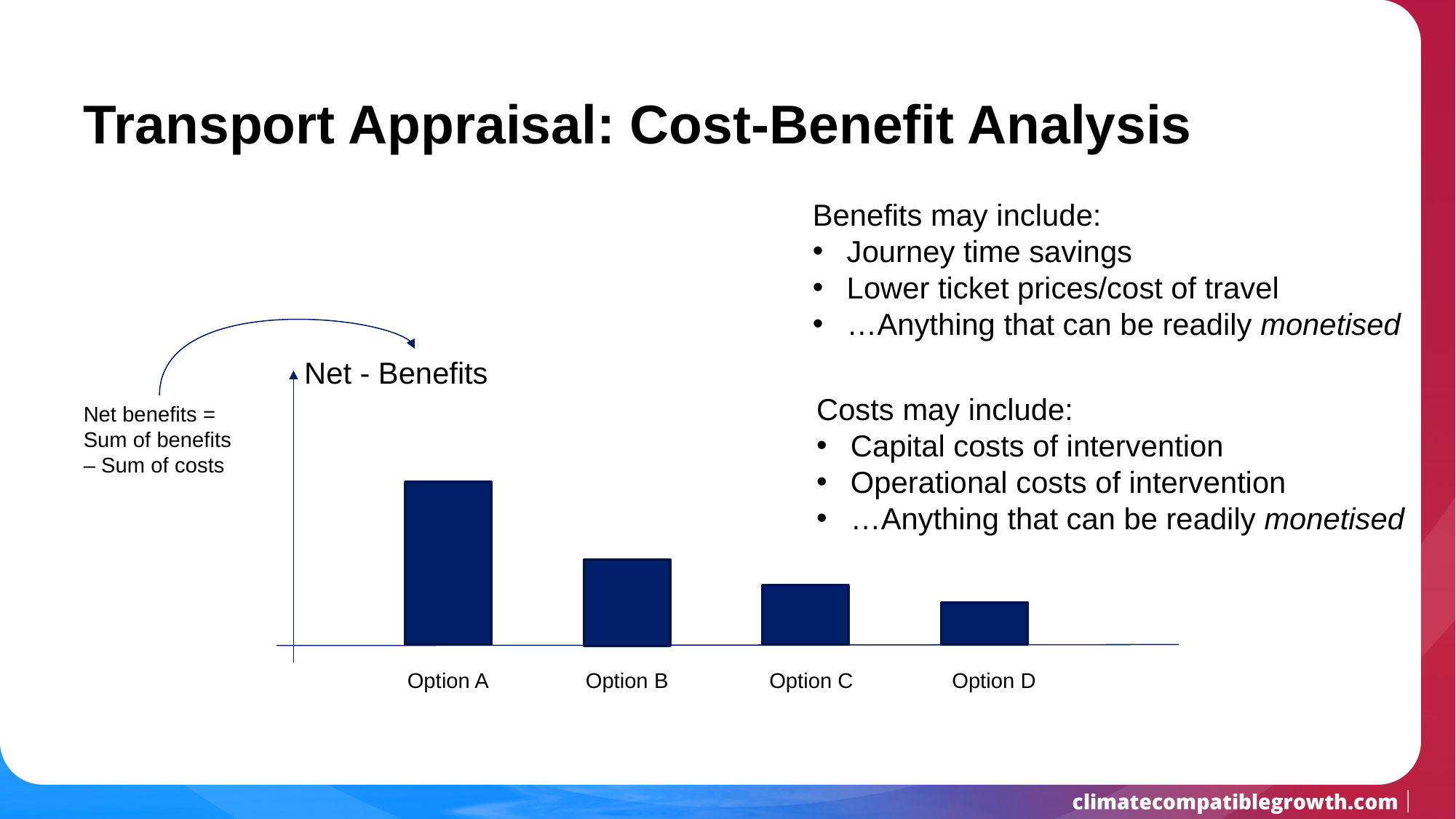

# Transport Appraisal: Cost-Benefit Analysis
Benefits may include:
Journey time savings
Lower ticket prices/cost of travel
…Anything that can be readily monetised
Net - Benefits

Option C
Option D
Option A
Option B
Costs may include:
Capital costs of intervention
Operational costs of intervention
…Anything that can be readily monetised
Net benefits = Sum of benefits – Sum of costs